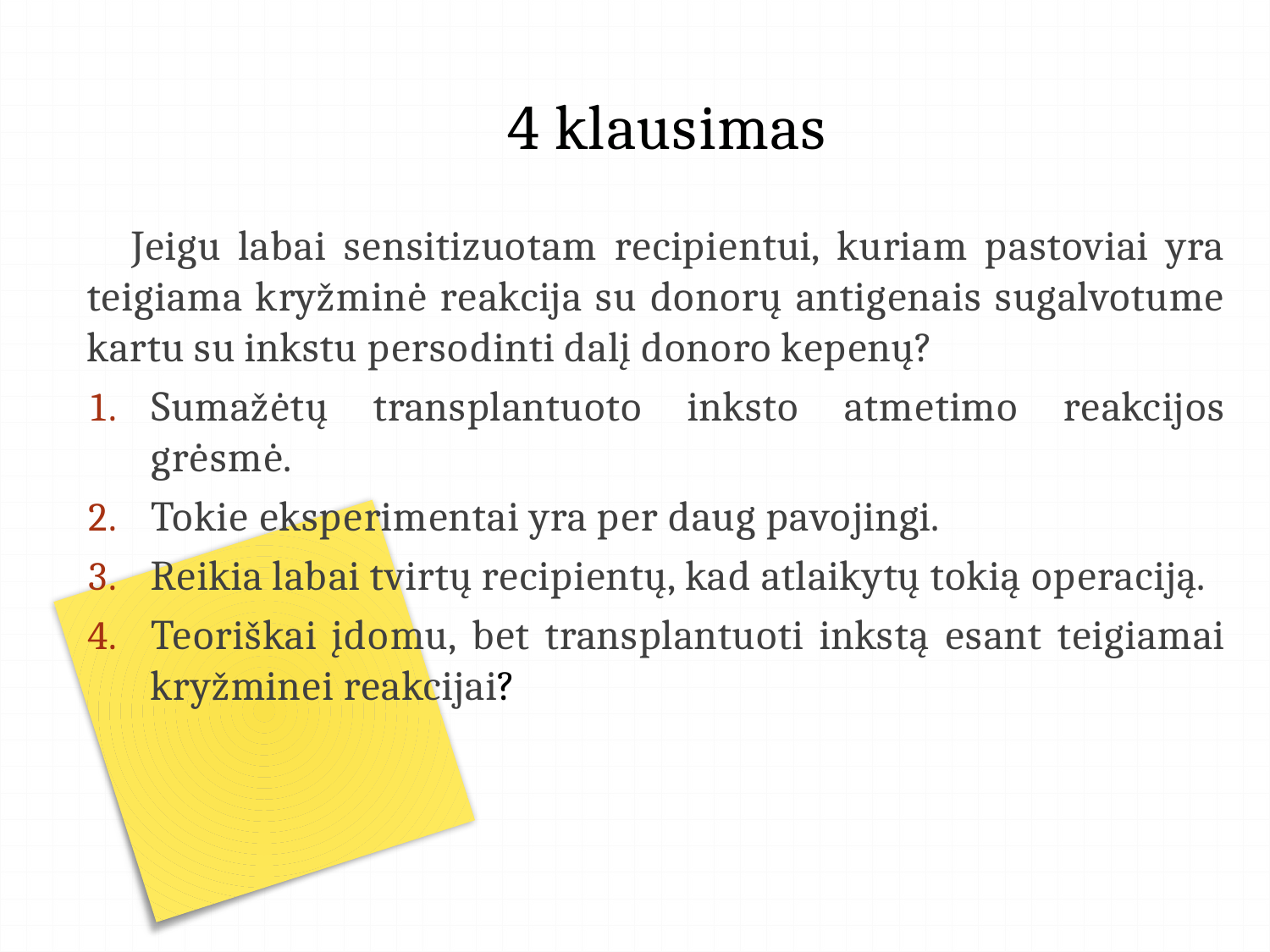

# 4 klausimas
   Jeigu labai sensitizuotam recipientui, kuriam pastoviai yra teigiama kryžminė reakcija su donorų antigenais sugalvotume kartu su inkstu persodinti dalį donoro kepenų?
Sumažėtų transplantuoto inksto atmetimo reakcijos grėsmė.
Tokie eksperimentai yra per daug pavojingi.
Reikia labai tvirtų recipientų, kad atlaikytų tokią operaciją.
Teoriškai įdomu, bet transplantuoti inkstą esant teigiamai kryžminei reakcijai?